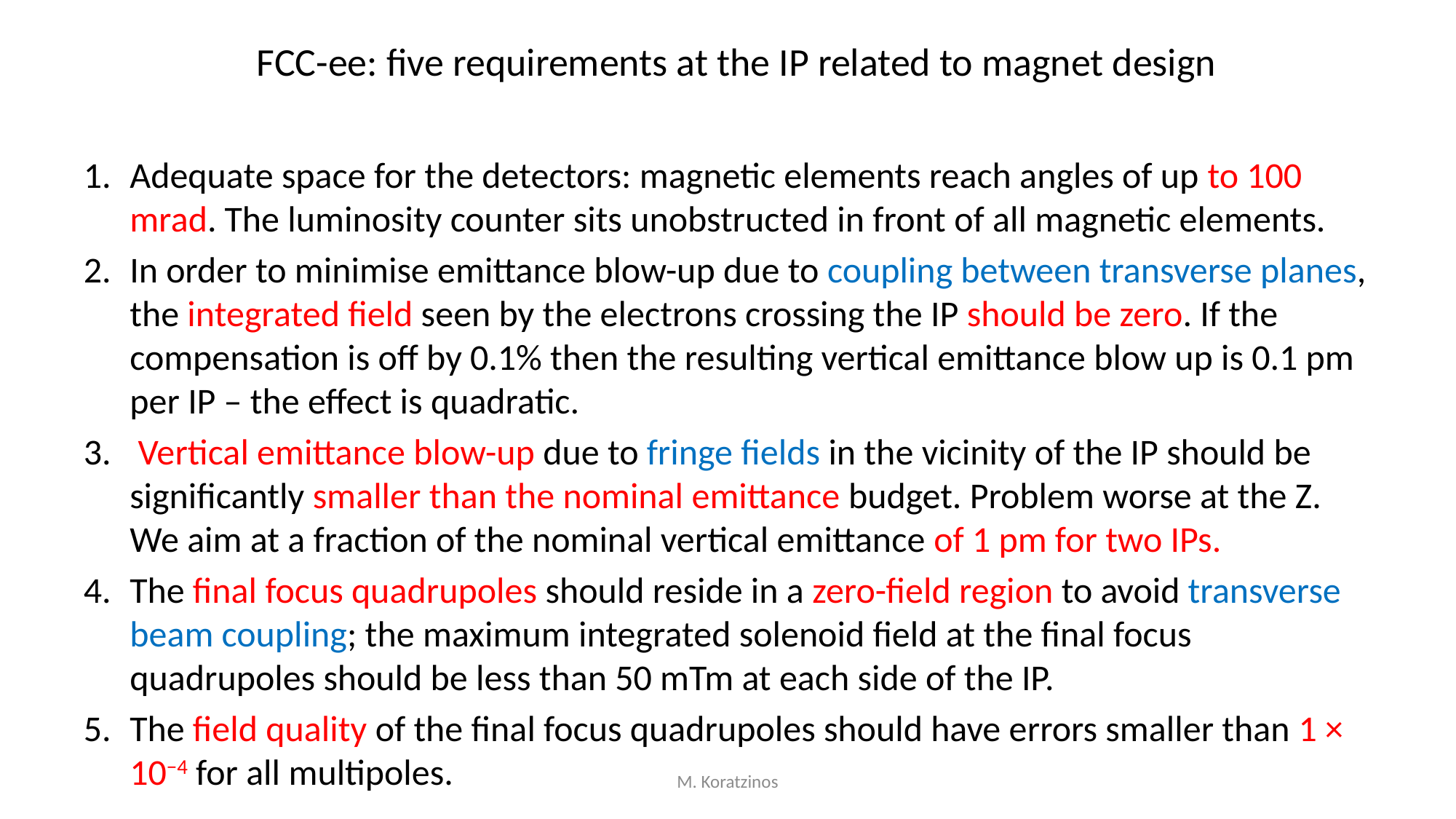

# FCC-ee: five requirements at the IP related to magnet design
Adequate space for the detectors: magnetic elements reach angles of up to 100 mrad. The luminosity counter sits unobstructed in front of all magnetic elements.
In order to minimise emittance blow-up due to coupling between transverse planes, the integrated field seen by the electrons crossing the IP should be zero. If the compensation is off by 0.1% then the resulting vertical emittance blow up is 0.1 pm per IP – the effect is quadratic.
 Vertical emittance blow-up due to fringe fields in the vicinity of the IP should be significantly smaller than the nominal emittance budget. Problem worse at the Z. We aim at a fraction of the nominal vertical emittance of 1 pm for two IPs.
The final focus quadrupoles should reside in a zero-field region to avoid transverse beam coupling; the maximum integrated solenoid field at the final focus quadrupoles should be less than 50 mTm at each side of the IP.
The field quality of the final focus quadrupoles should have errors smaller than 1 × 10−4 for all multipoles.

M. Koratzinos